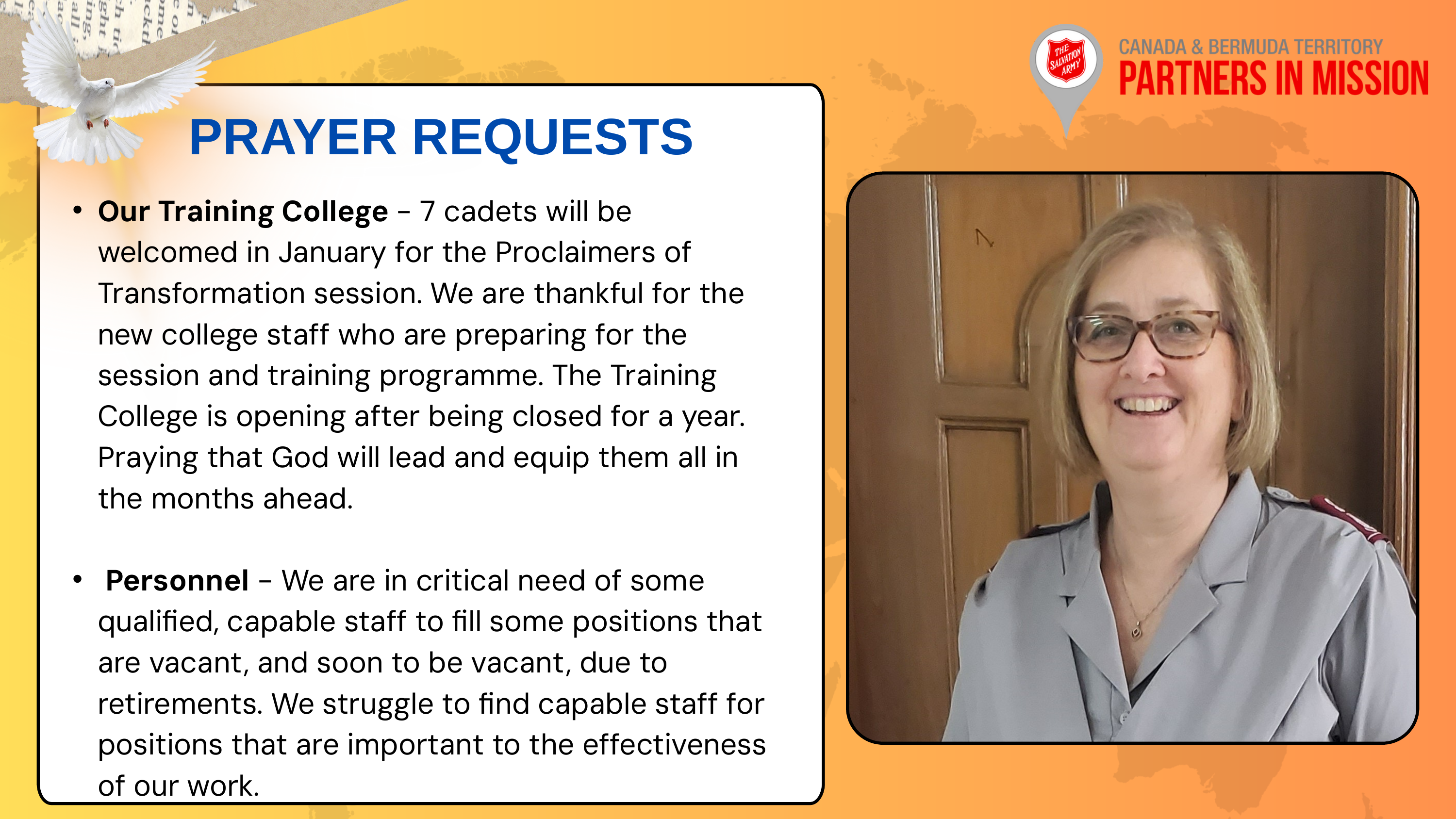

PRAYER REQUESTS

Our Training College - 7 cadets will be welcomed in January for the Proclaimers of Transformation session. We are thankful for the new college staff who are preparing for the session and training programme. The Training College is opening after being closed for a year. Praying that God will lead and equip them all in the months ahead.

 Personnel - We are in critical need of some qualified, capable staff to fill some positions that are vacant, and soon to be vacant, due to retirements. We struggle to find capable staff for positions that are important to the effectiveness of our work.